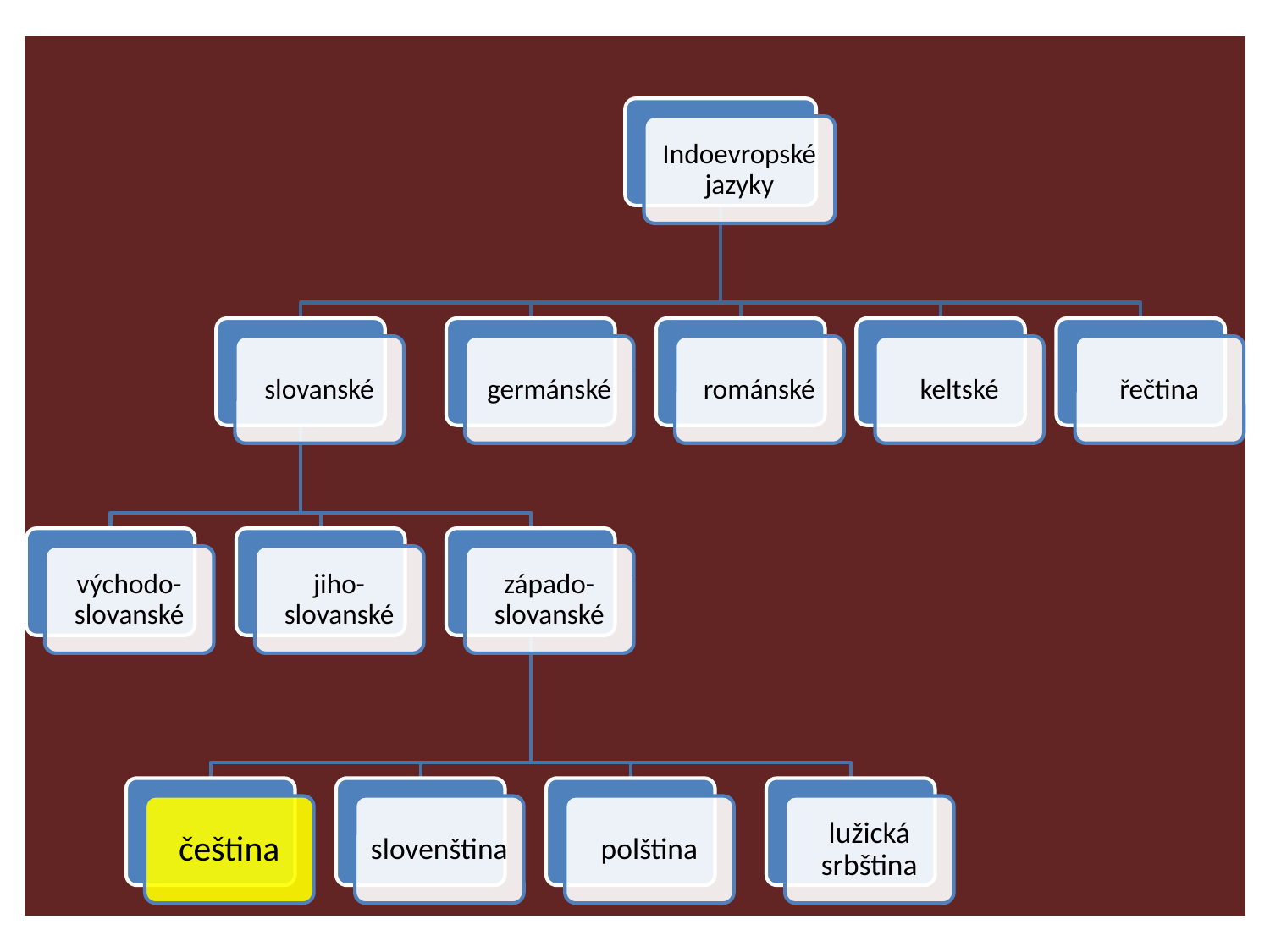

Indoevropské jazyky
slovanské
východo-slovanské
jiho-slovanské
západo-slovanské
čeština
slovenština
polština
lužická srbština
germánské
románské
keltské
řečtina